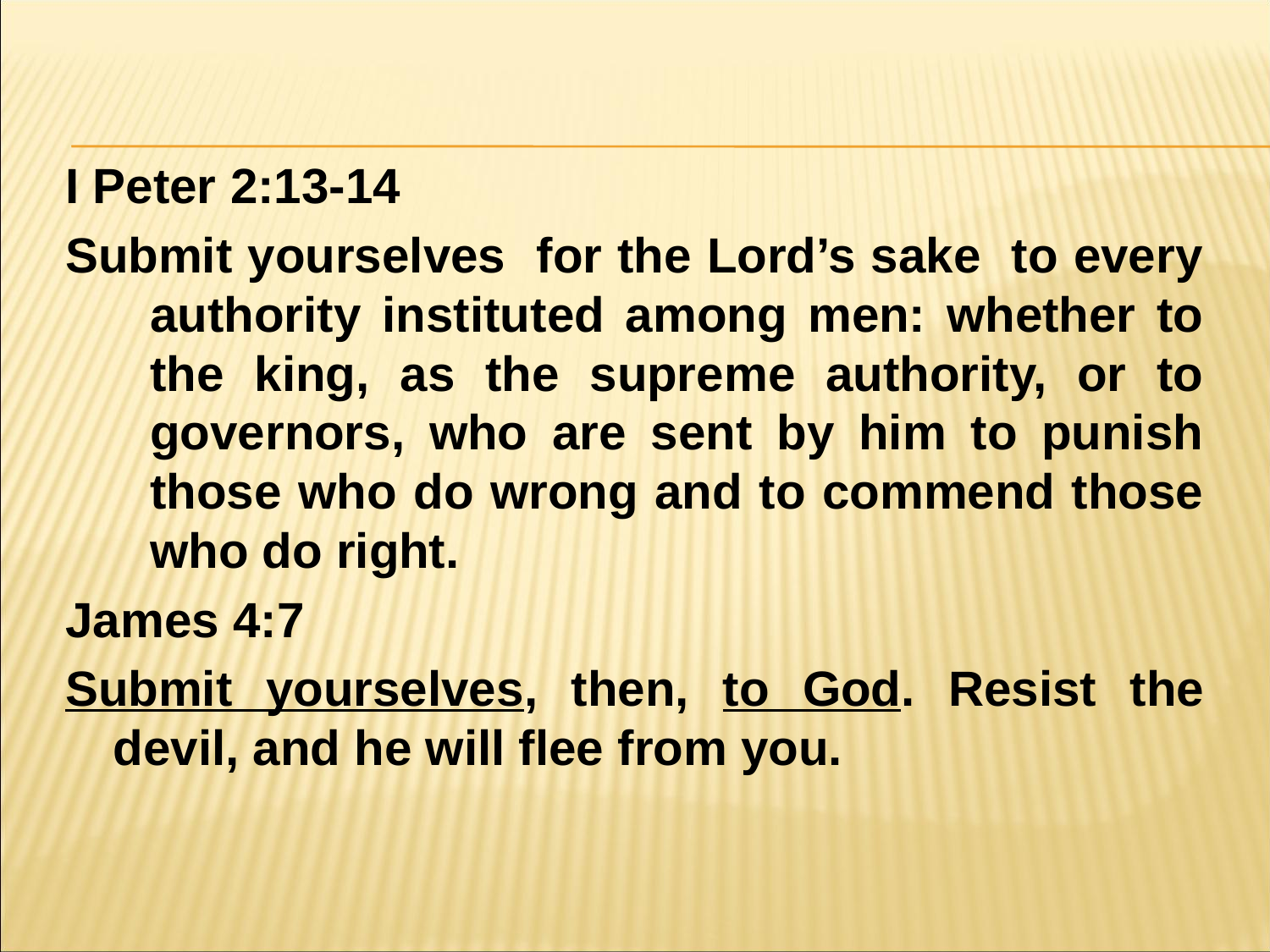

#
I Peter 2:13-14
Submit yourselves  for the Lord’s sake  to every authority instituted among men: whether to the king, as the supreme authority, or to governors, who are sent by him to punish those who do wrong and to commend those who do right.
James 4:7
Submit yourselves, then, to God. Resist the devil, and he will flee from you.